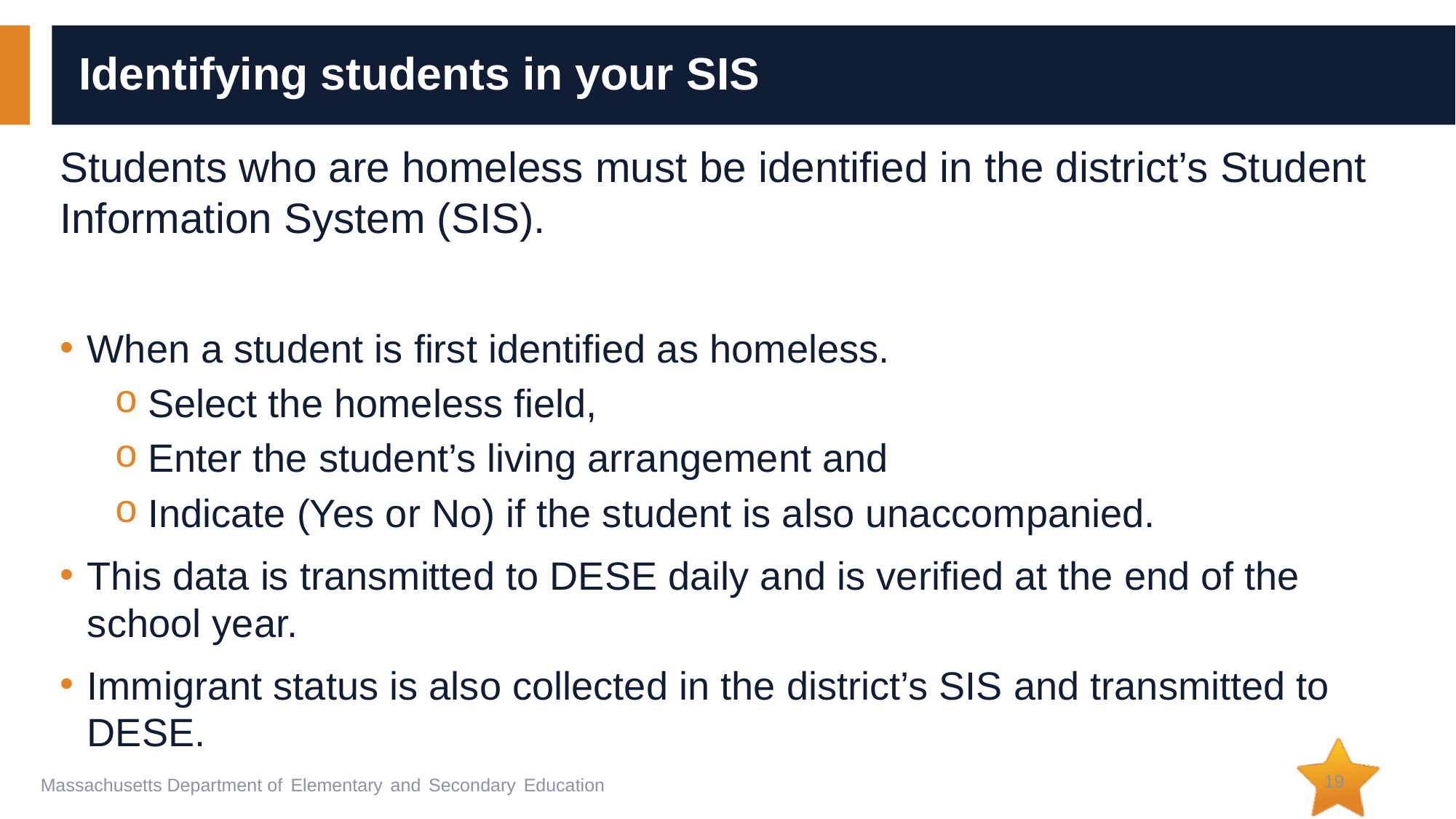

# Identifying students in your SIS
Students who are homeless must be identified in the district’s Student Information System (SIS).

When a student is first identified as homeless.
Select the homeless field,
Enter the student’s living arrangement and
Indicate (Yes or No) if the student is also unaccompanied.
This data is transmitted to DESE daily and is verified at the end of the school year.
Immigrant status is also collected in the district’s SIS and transmitted to DESE.
19